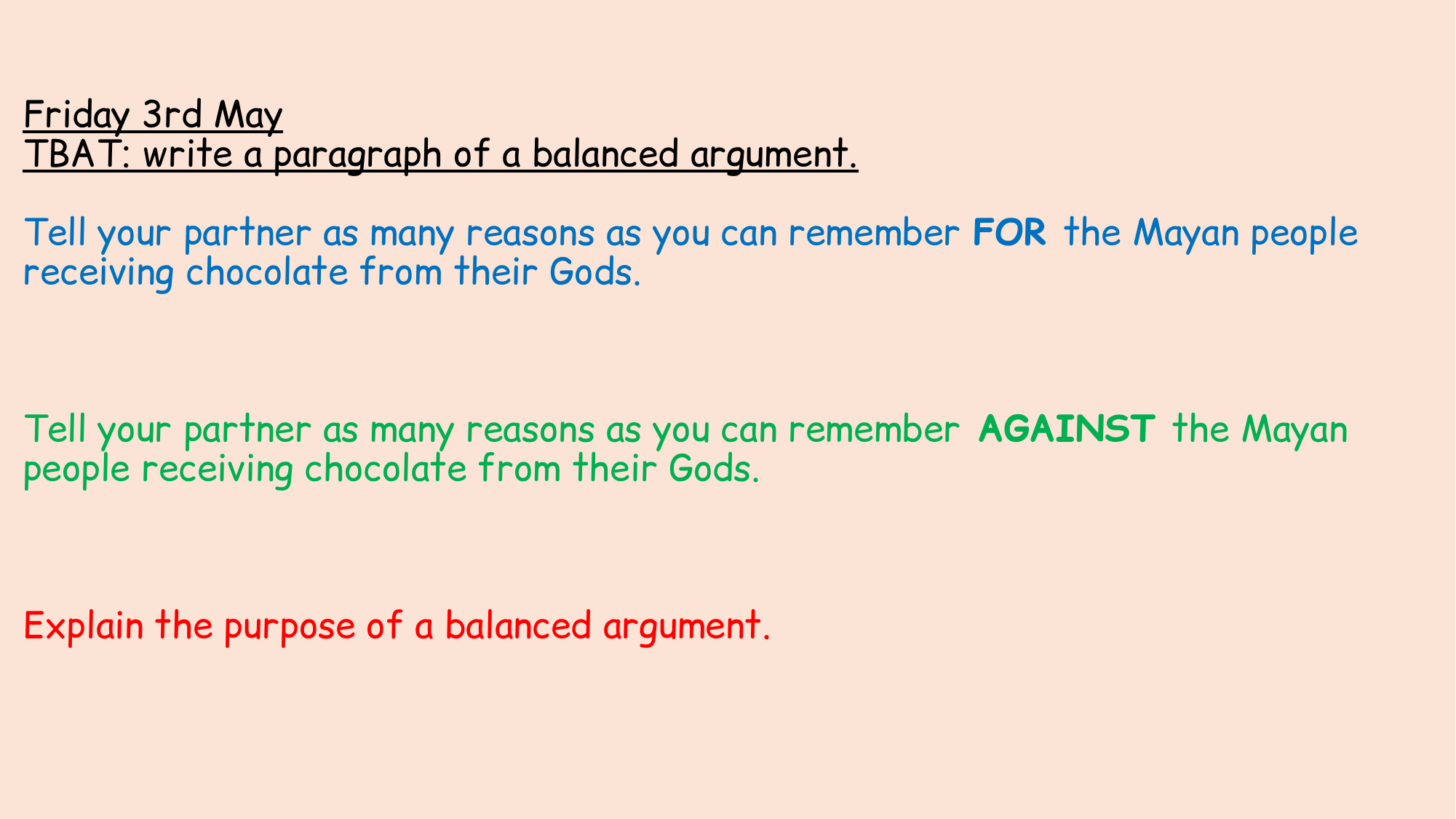

# Friday 3rd May TBAT: write a paragraph of a balanced argument. Tell your partner as many reasons as you can remember FOR the Mayan people receiving chocolate from their Gods. Tell your partner as many reasons as you can remember AGAINST the Mayan people receiving chocolate from their Gods. Explain the purpose of a balanced argument.